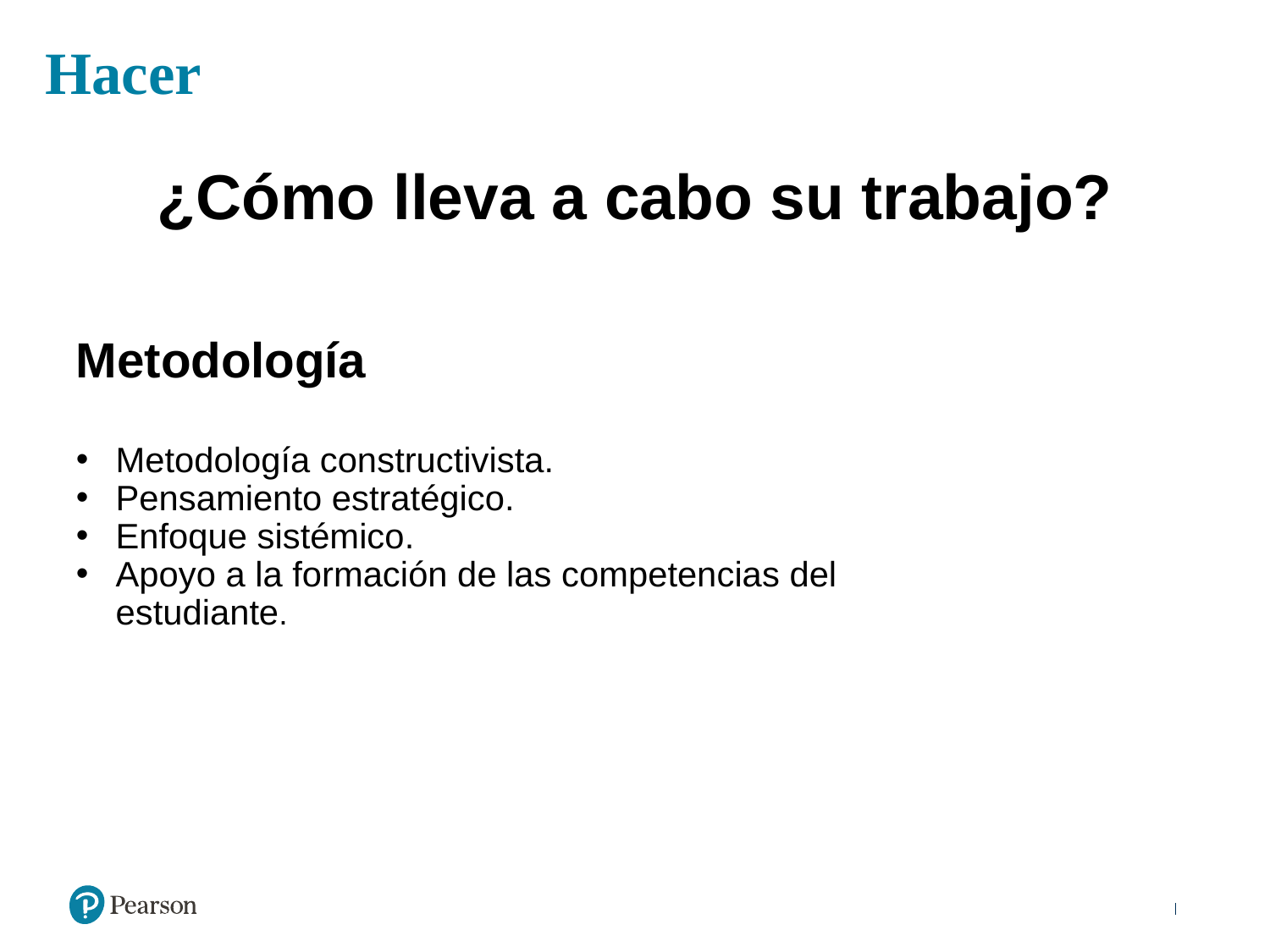

Hacer

¿Cómo lleva a cabo su trabajo?
Metodología

Metodología constructivista.
Pensamiento estratégico.
Enfoque sistémico.
Apoyo a la formación de las competencias del estudiante.